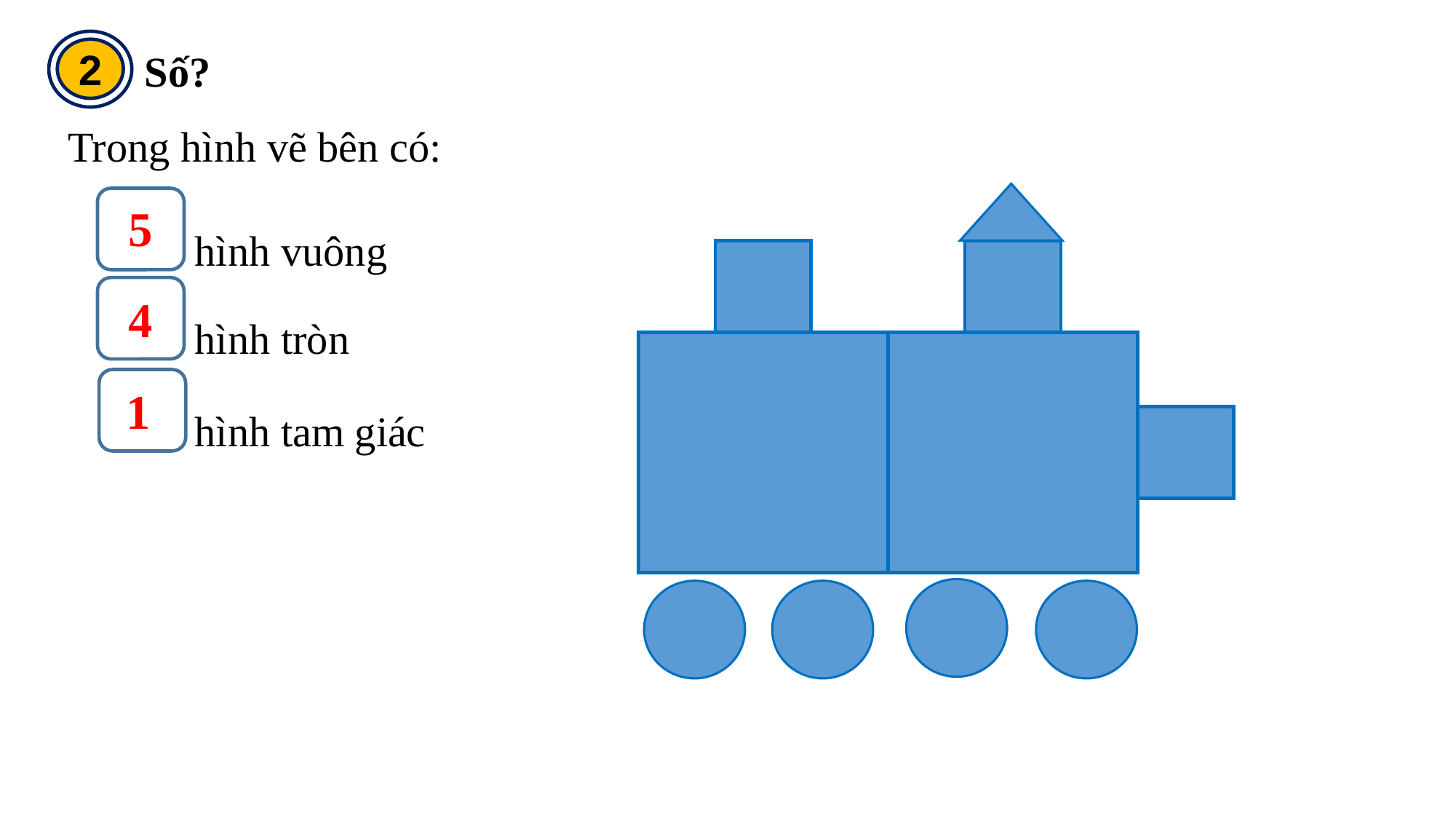

2
 Số?
Trong hình vẽ bên có:

5
hình vuông

4
hình tròn

1
hình tam giác